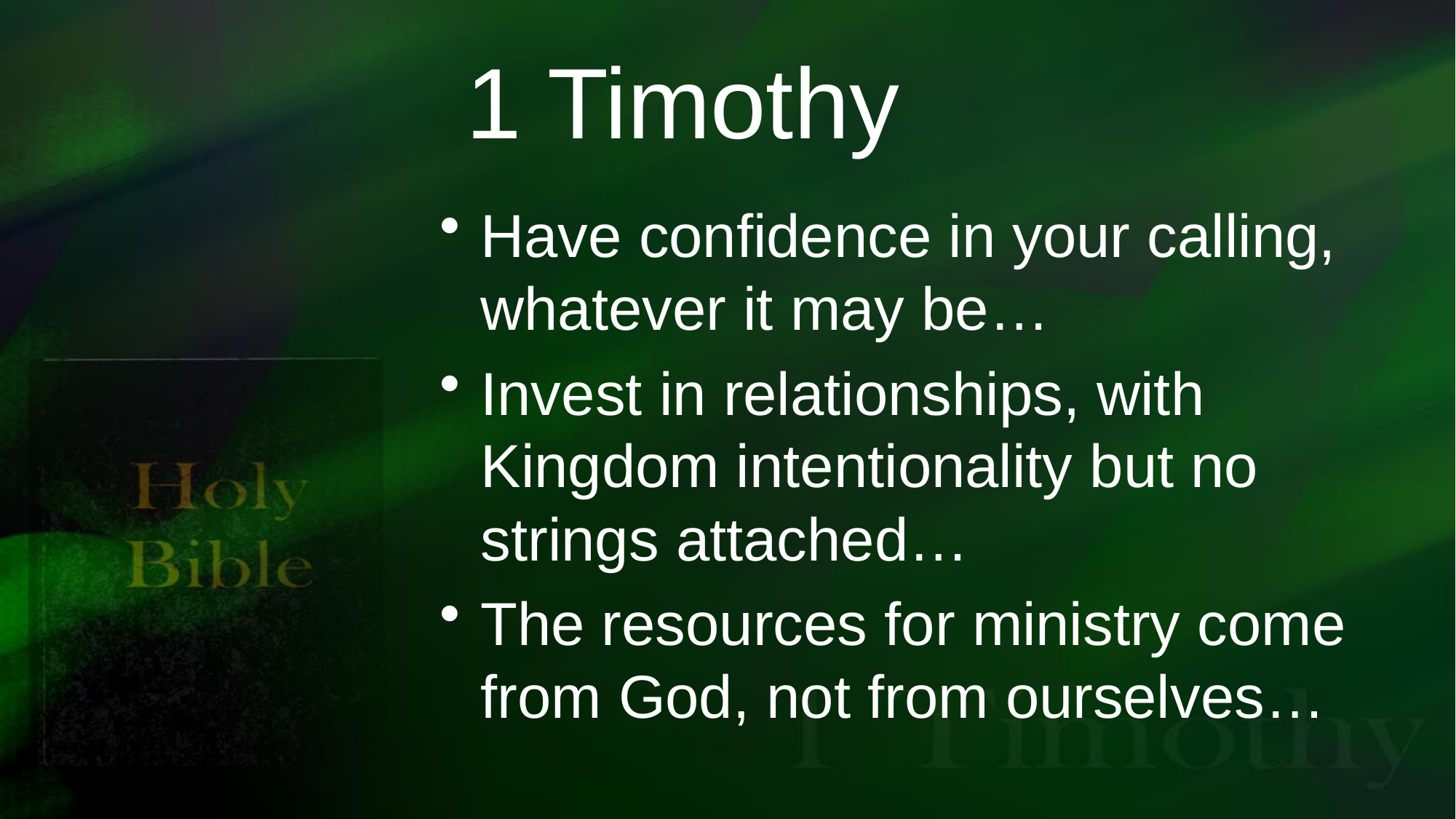

1 Timothy
Have confidence in your calling, whatever it may be…
Invest in relationships, with Kingdom intentionality but no strings attached…
The resources for ministry come from God, not from ourselves…